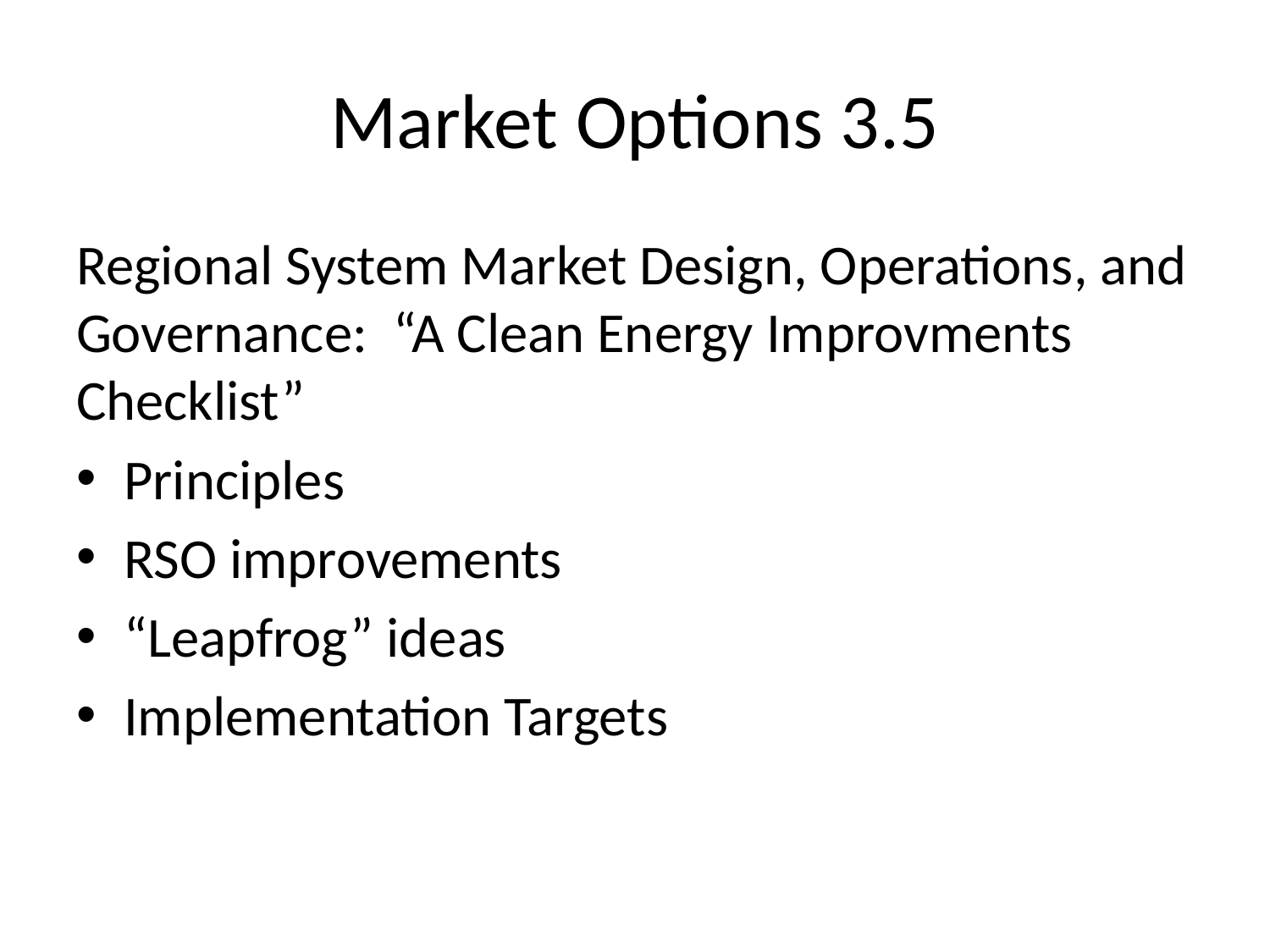

# Market Options 3.5
Regional System Market Design, Operations, and Governance:  “A Clean Energy Improvments Checklist”
Principles
RSO improvements
“Leapfrog” ideas
Implementation Targets